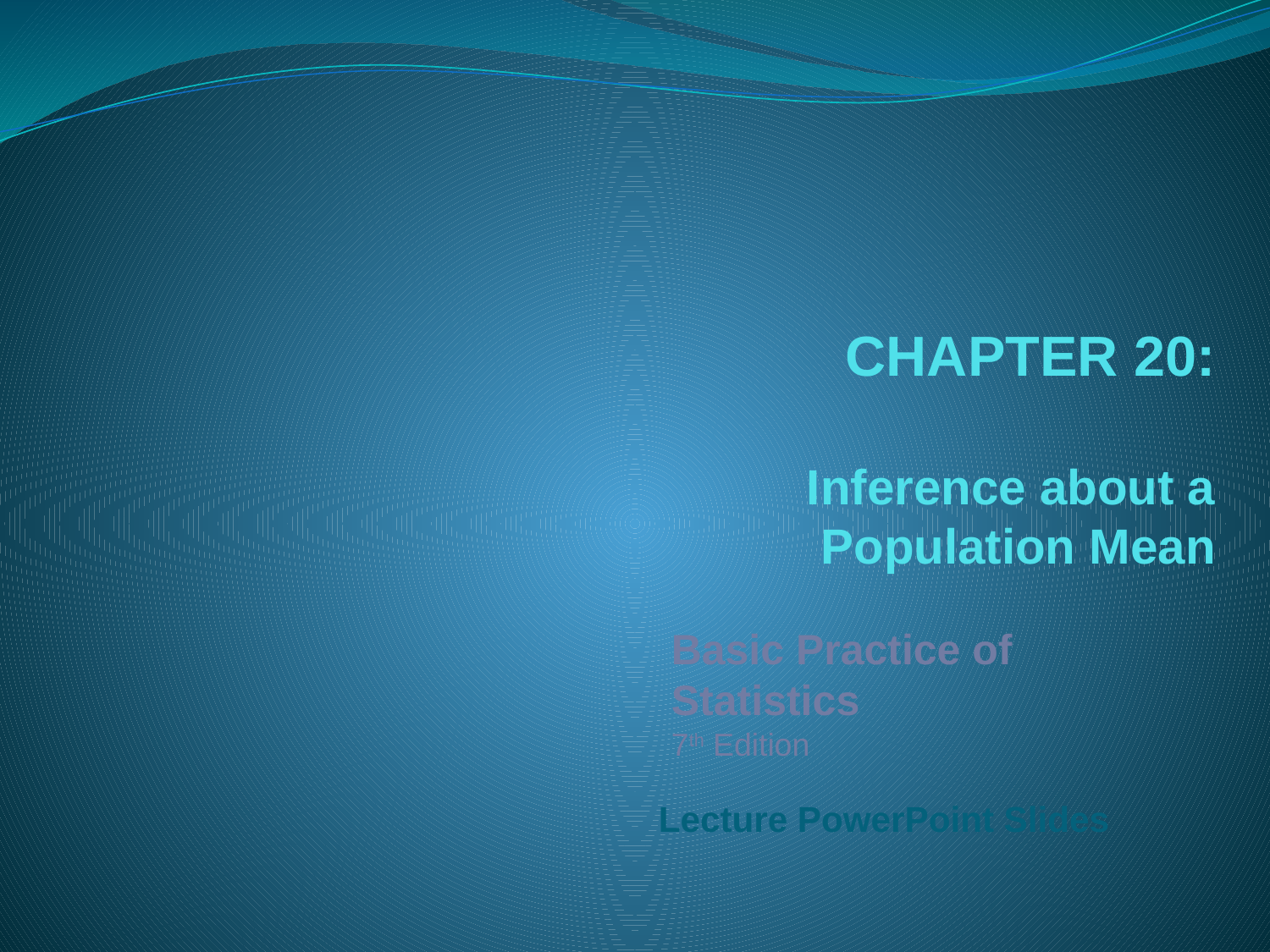

# CHAPTER 20: Inference about a Population Mean
Basic Practice of Statistics
7th Edition
Lecture PowerPoint Slides